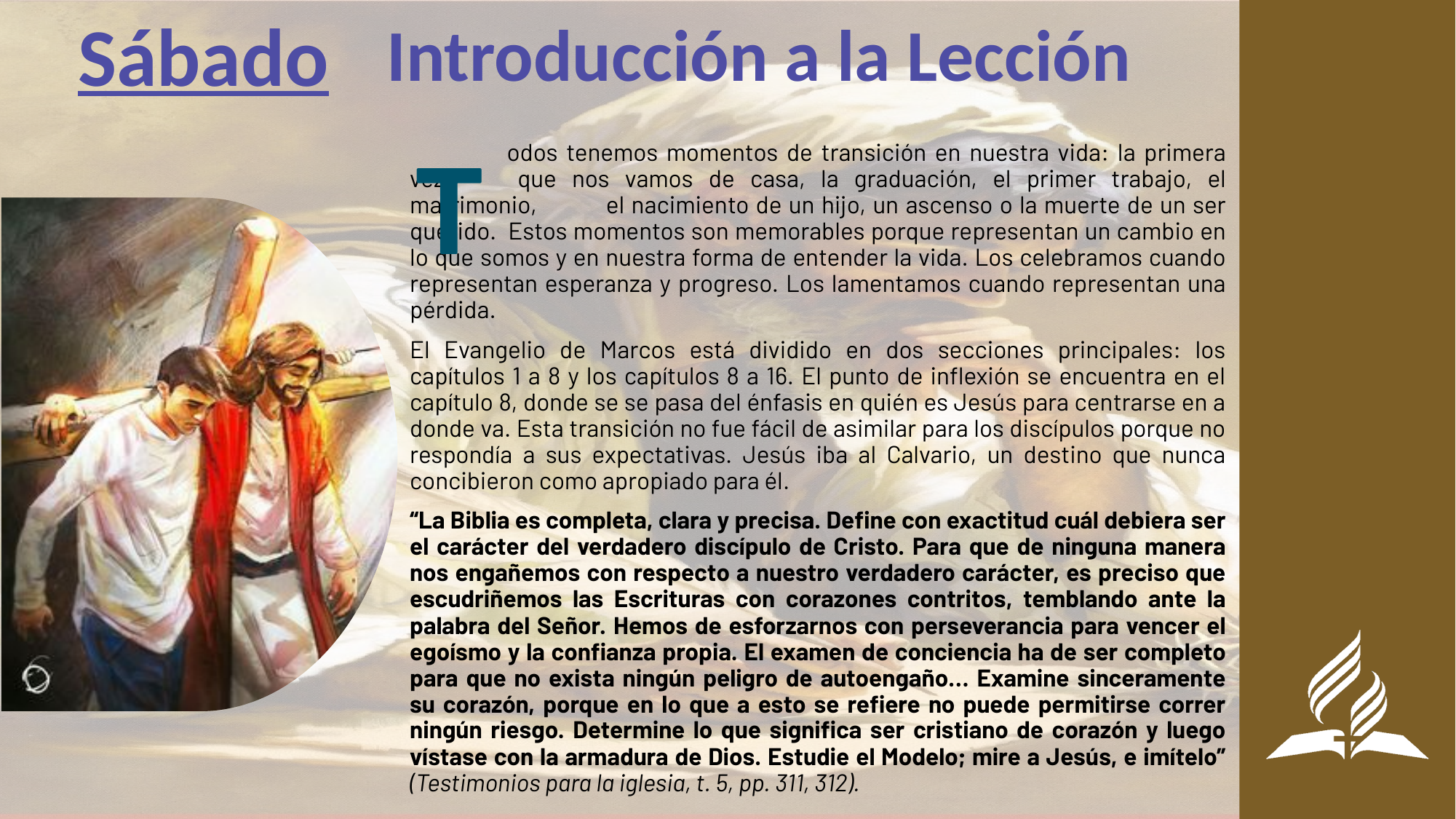

Sábado
Introducción a la Lección
T
	odos tenemos momentos de transición en nuestra vida: la primera vez 	que nos vamos de casa, la graduación, el primer trabajo, el matrimonio, 	el nacimiento de un hijo, un ascenso o la muerte de un ser querido. 	Estos momentos son memorables porque representan un cambio en lo que somos y en nuestra forma de entender la vida. Los celebramos cuando representan esperanza y progreso. Los lamentamos cuando representan una pérdida.
El Evangelio de Marcos está dividido en dos secciones principales: los capítulos 1 a 8 y los capítulos 8 a 16. El punto de inflexión se encuentra en el capítulo 8, donde se se pasa del énfasis en quién es Jesús para centrarse en a donde va. Esta transición no fue fácil de asimilar para los discípulos porque no respondía a sus expectativas. Jesús iba al Calvario, un destino que nunca concibieron como apropiado para él.
“La Biblia es completa, clara y precisa. Define con exactitud cuál debiera ser el carácter del verdadero discípulo de Cristo. Para que de ninguna manera nos engañemos con respecto a nuestro verdadero carácter, es preciso que escudriñemos las Escrituras con corazones contritos, temblando ante la palabra del Señor. Hemos de esforzarnos con perseverancia para vencer el egoísmo y la confianza propia. El examen de conciencia ha de ser completo para que no exista ningún peligro de autoengaño… Examine sinceramente su corazón, porque en lo que a esto se refiere no puede permitirse correr ningún riesgo. Determine lo que significa ser cristiano de corazón y luego vístase con la armadura de Dios. Estudie el Modelo; mire a Jesús, e imítelo” (Testimonios para la iglesia, t. 5, pp. 311, 312).